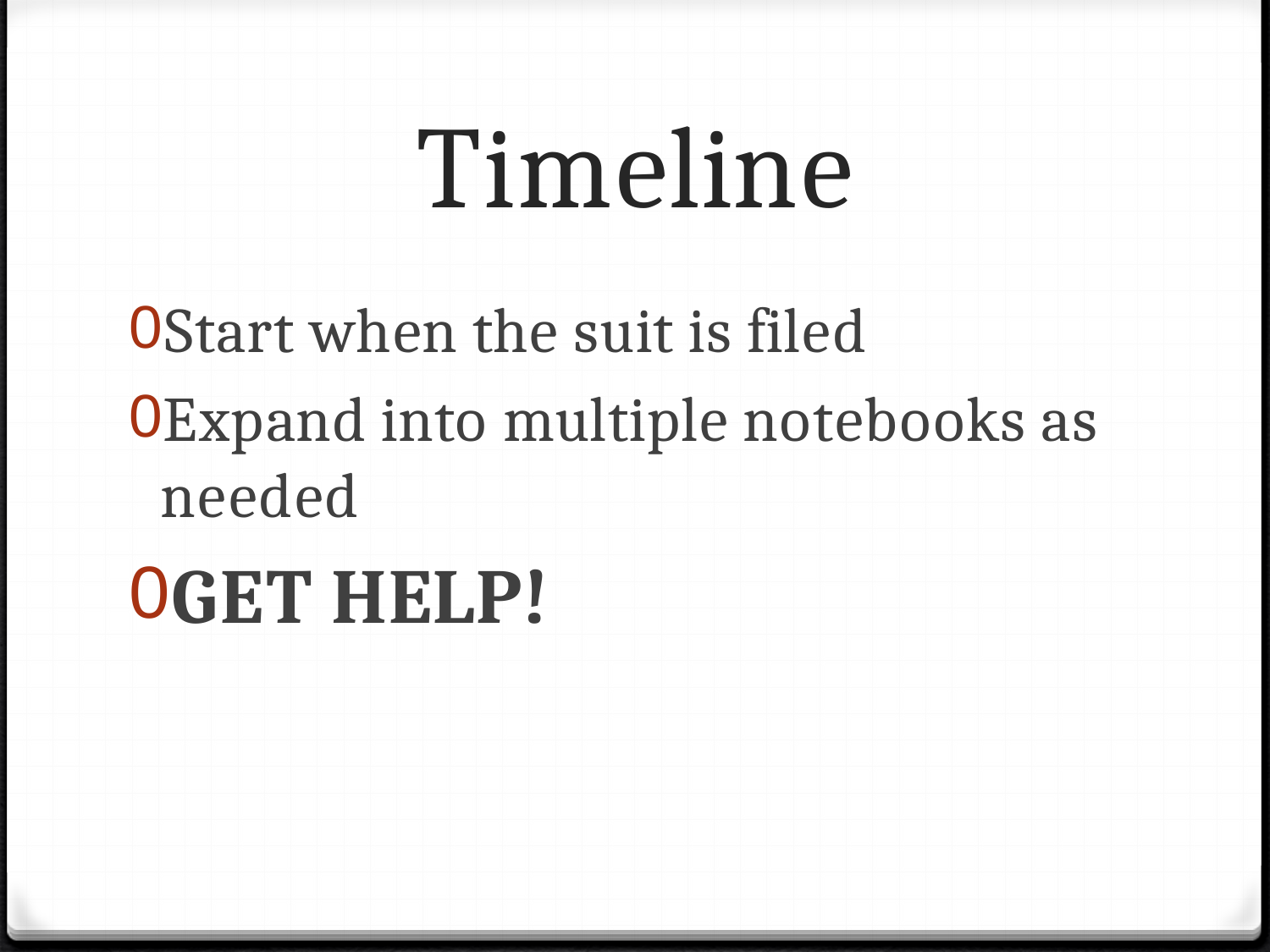

# Timeline
Start when the suit is filed
Expand into multiple notebooks as needed
GET HELP!